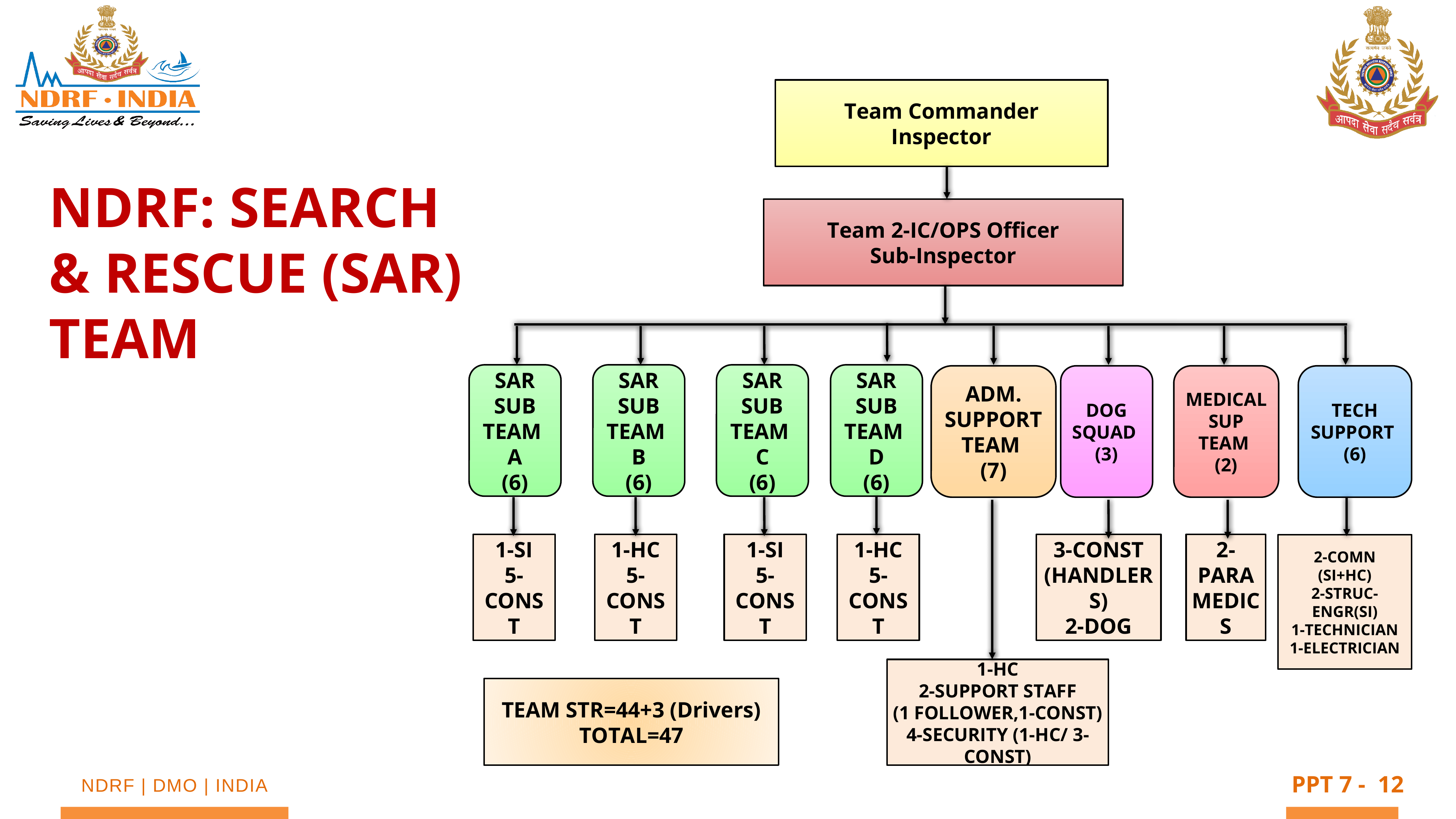

Team Commander
Inspector

Team 2-IC/OPS Officer
Sub-Inspector

SAR SUB TEAM
A
(6)
SAR SUB TEAM
B
(6)
SAR SUB TEAM
C
(6)
SAR SUB TEAM
D
(6)
ADM. SUPPORT TEAM
(7)
DOG SQUAD
(3)
MEDICAL SUP TEAM
(2)
TECH SUPPORT
(6)

1-SI
5-CONST
1-HC
5-CONST
1-SI
5-CONST
1-HC
5-CONST
3-CONST
(HANDLERS)
2-DOG
2-PARA
MEDICS
2-COMN
(SI+HC)
2-STRUC-ENGR(SI)
1-TECHNICIAN
1-ELECTRICIAN
1-HC
2-SUPPORT STAFF
(1 FOLLOWER,1-CONST)
4-SECURITY (1-HC/ 3-CONST)
TEAM STR=44+3 (Drivers)
TOTAL=47
NDRF: Search & Rescue (SAR) Team
12